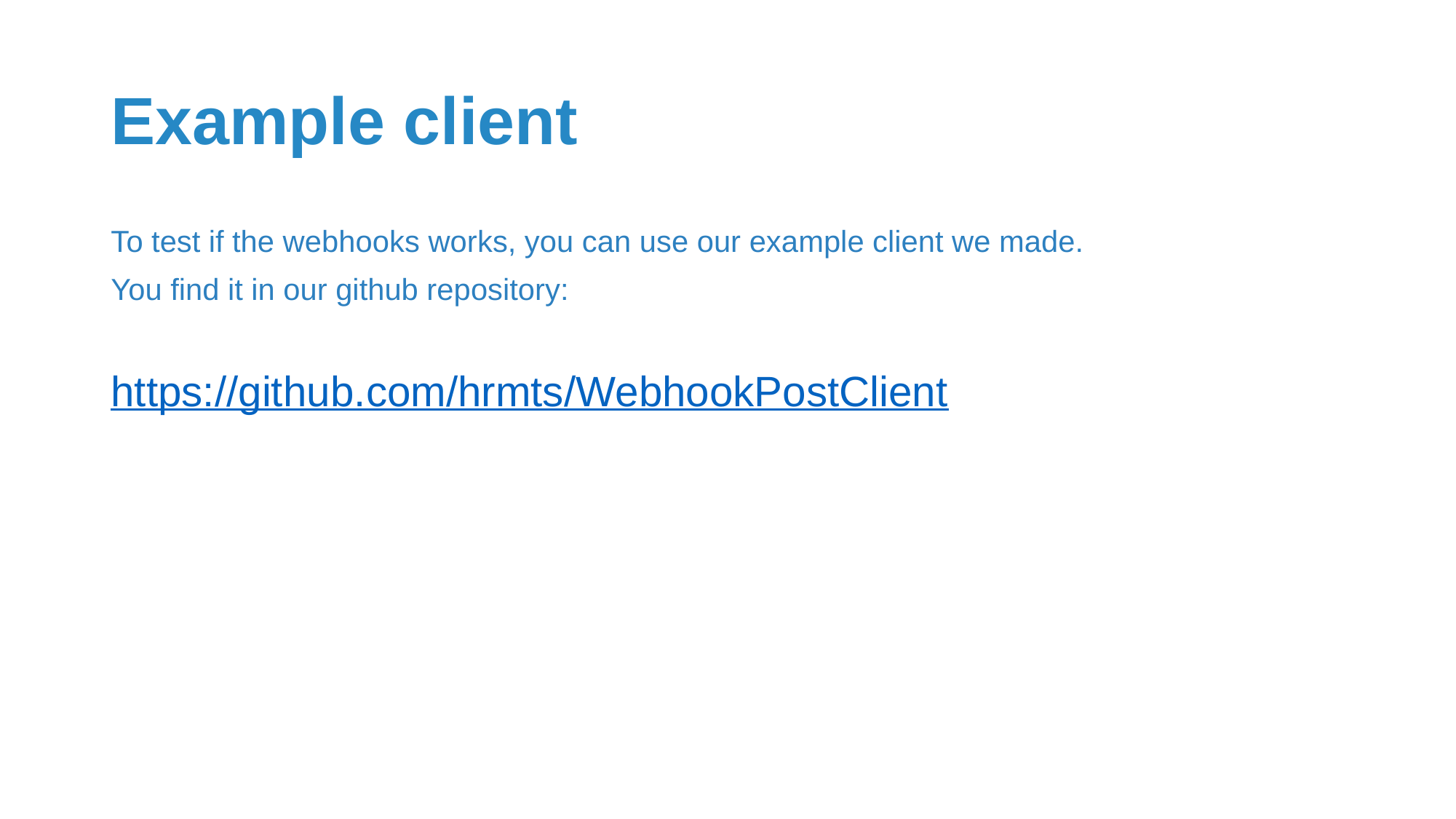

# Example client
To test if the webhooks works, you can use our example client we made.
You find it in our github repository:

https://github.com/hrmts/WebhookPostClient